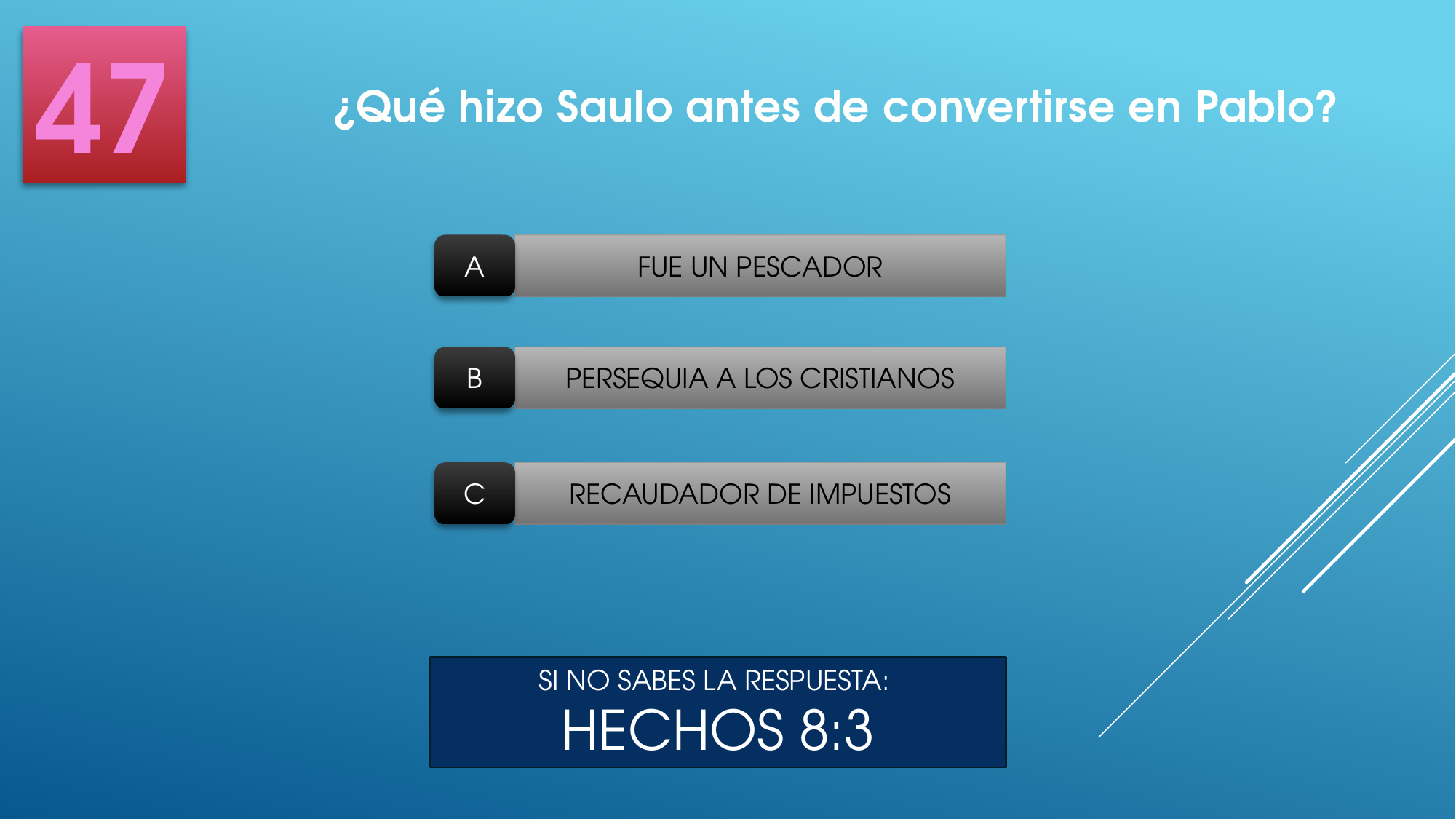

47
	¿Qué hizo Saulo antes de convertirse en Pablo?
A
FUE UN PESCADOR
B
PERSEQUIA A LOS CRISTIANOS
C
RECAUDADOR DE IMPUESTOS
SI NO SABES LA RESPUESTA:
HECHOS 8:3